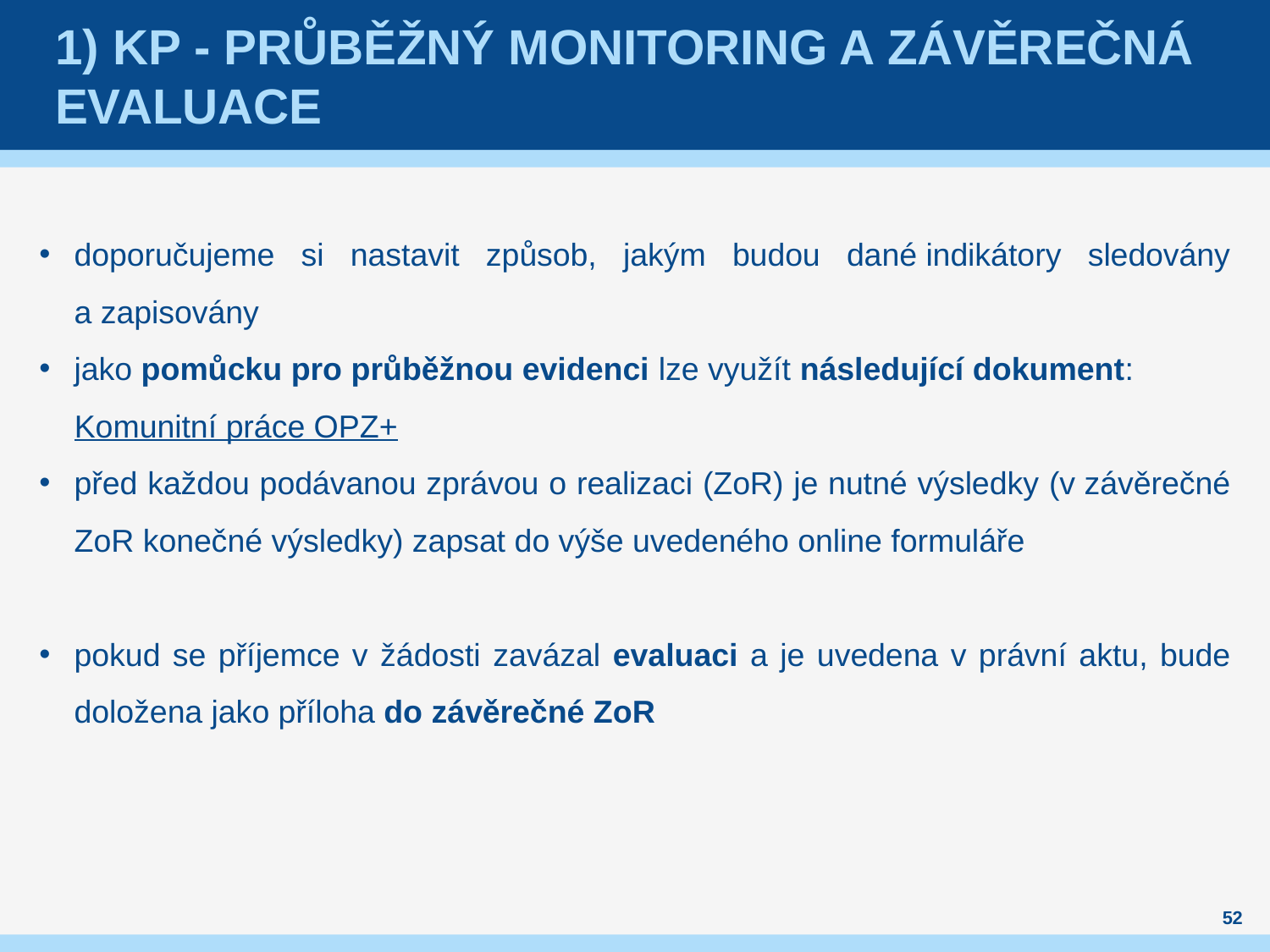

# 1) KP - Průběžný monitoring a závěrečná evaluace

doporučujeme si nastavit způsob, jakým budou dané indikátory sledovány a zapisovány
jako pomůcku pro průběžnou evidenci lze využít následující dokument:
Komunitní práce OPZ+
před každou podávanou zprávou o realizaci (ZoR) je nutné výsledky (v závěrečné ZoR konečné výsledky) zapsat do výše uvedeného online formuláře

pokud se příjemce v žádosti zavázal evaluaci a je uvedena v právní aktu, bude doložena jako příloha do závěrečné ZoR

52